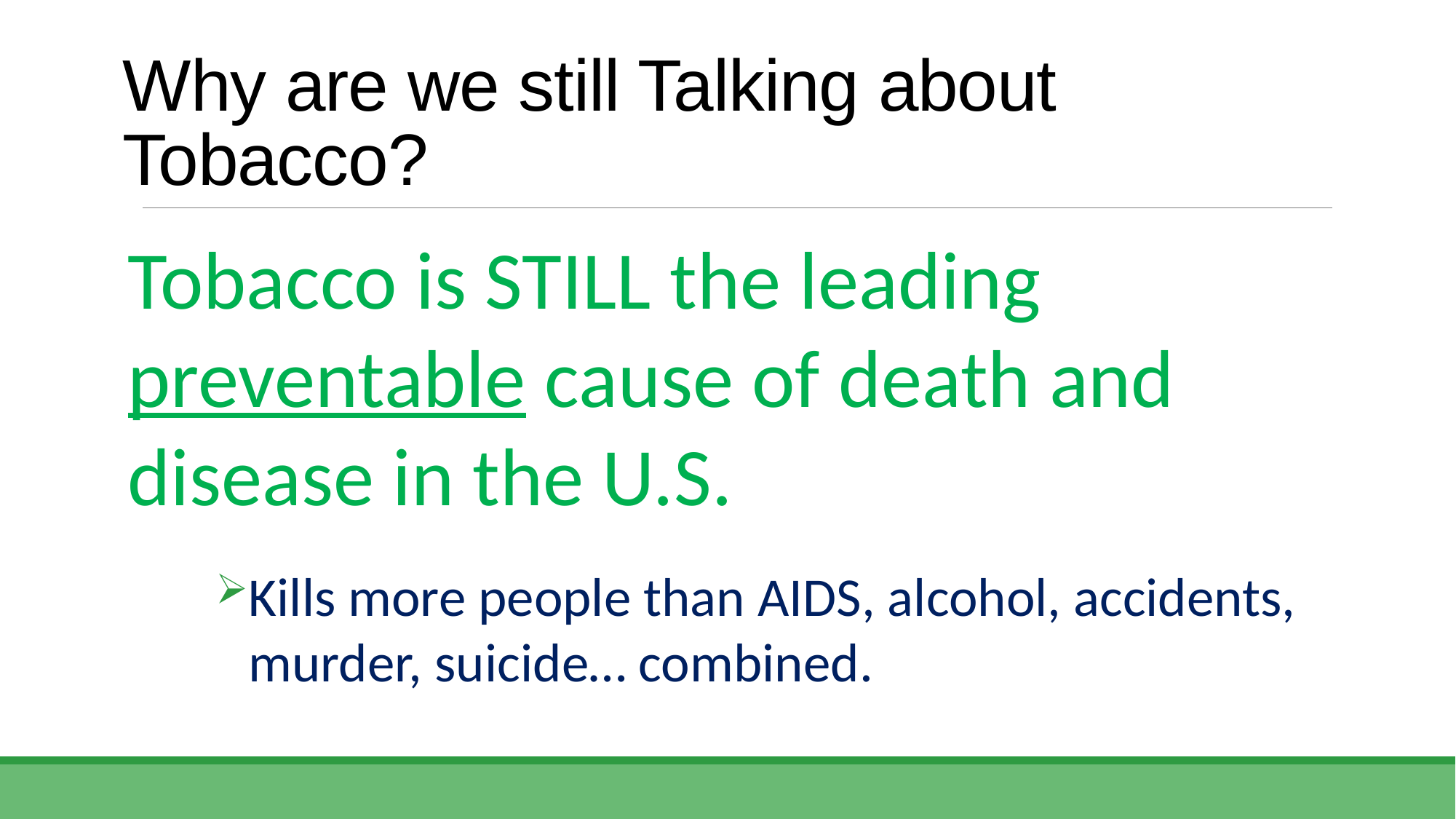

# Why are we still Talking about Tobacco?
Tobacco is STILL the leading preventable cause of death and disease in the U.S.
Kills more people than AIDS, alcohol, accidents, murder, suicide… combined.